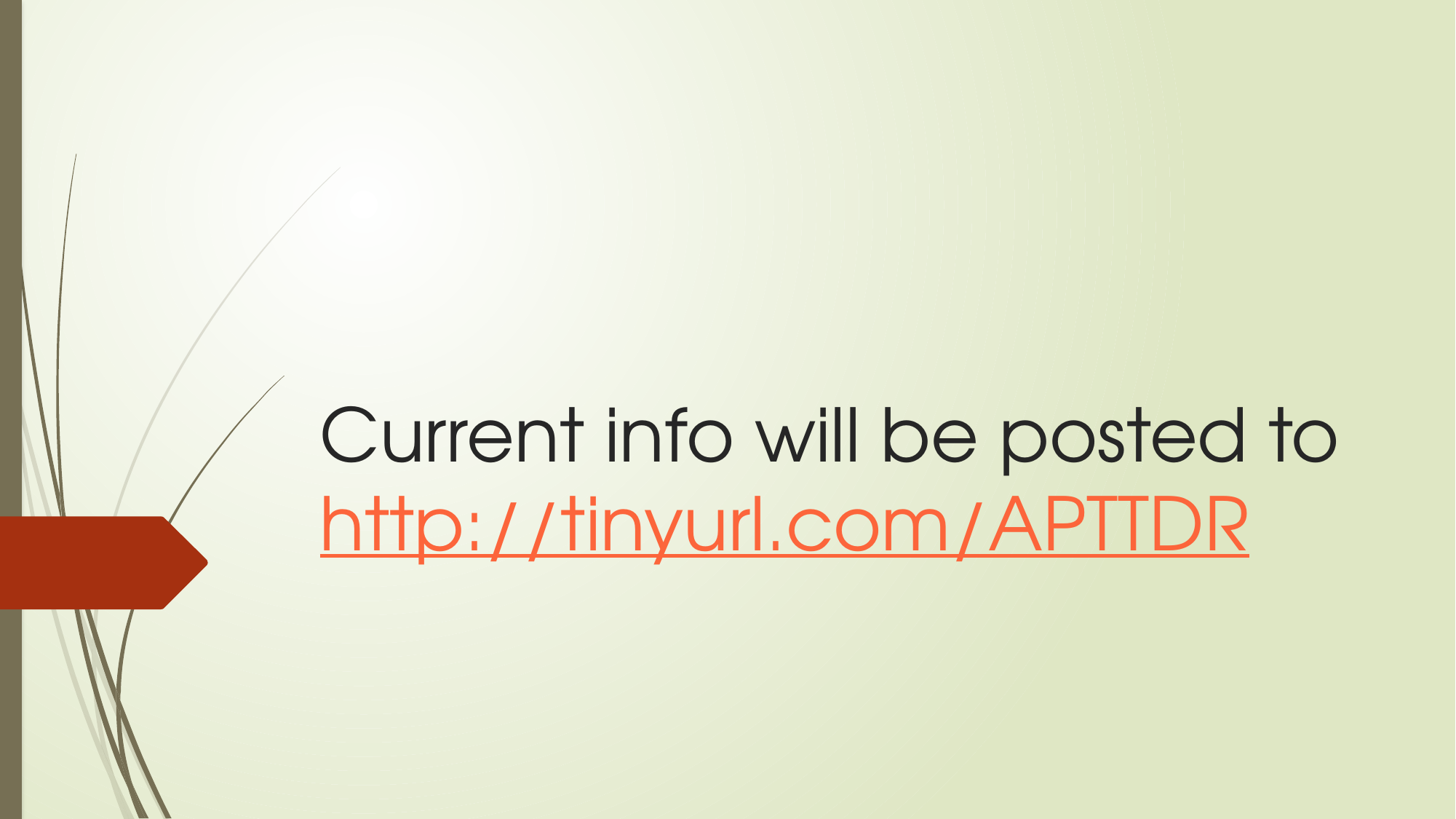

# Current info will be posted to http://tinyurl.com/APTTDR